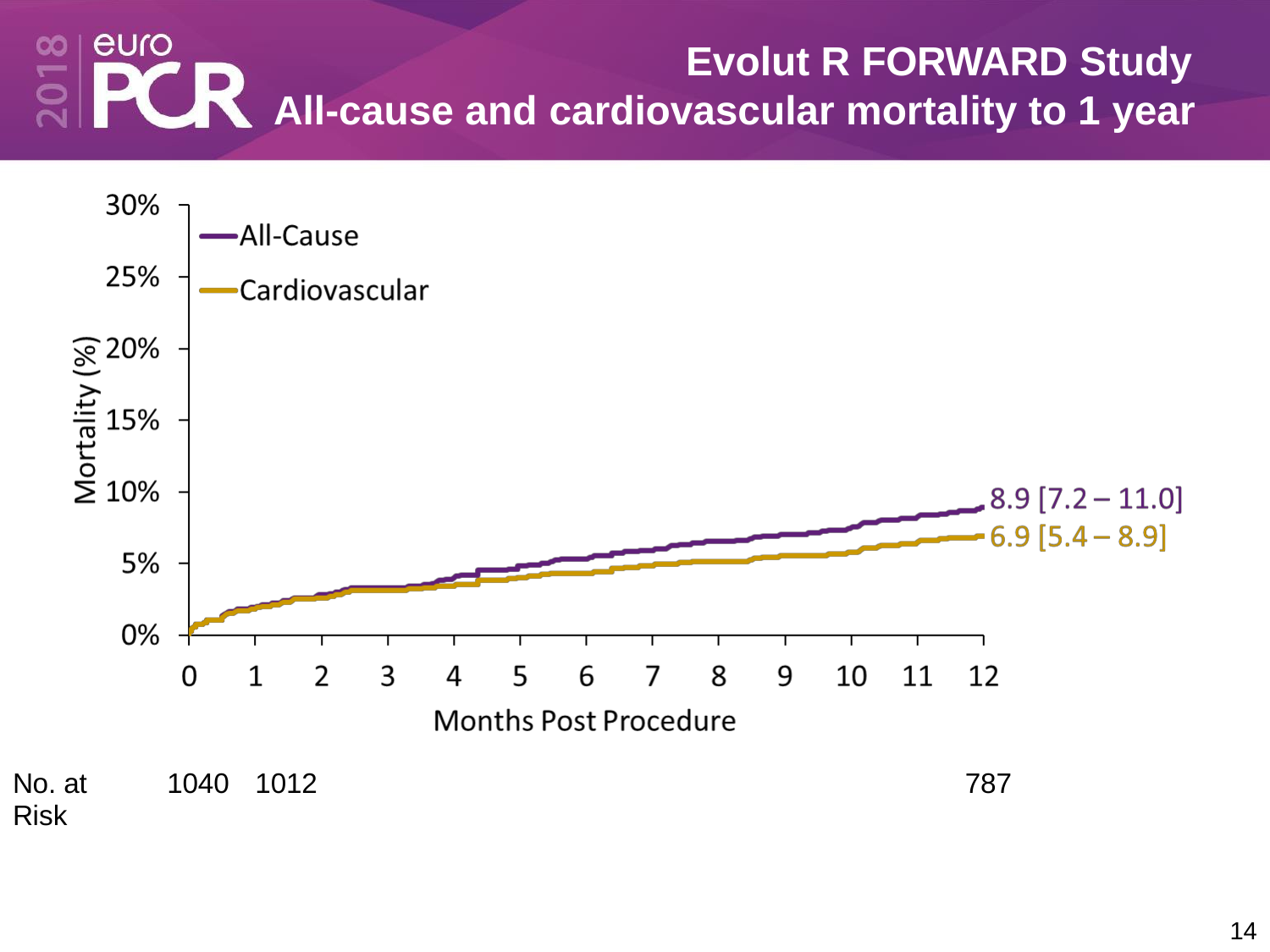

Evolut R FORWARD Study
All-cause and cardiovascular mortality to 1 year

| No. at Risk | 1040 | 1012 | 787 |
| --- | --- | --- | --- |
14